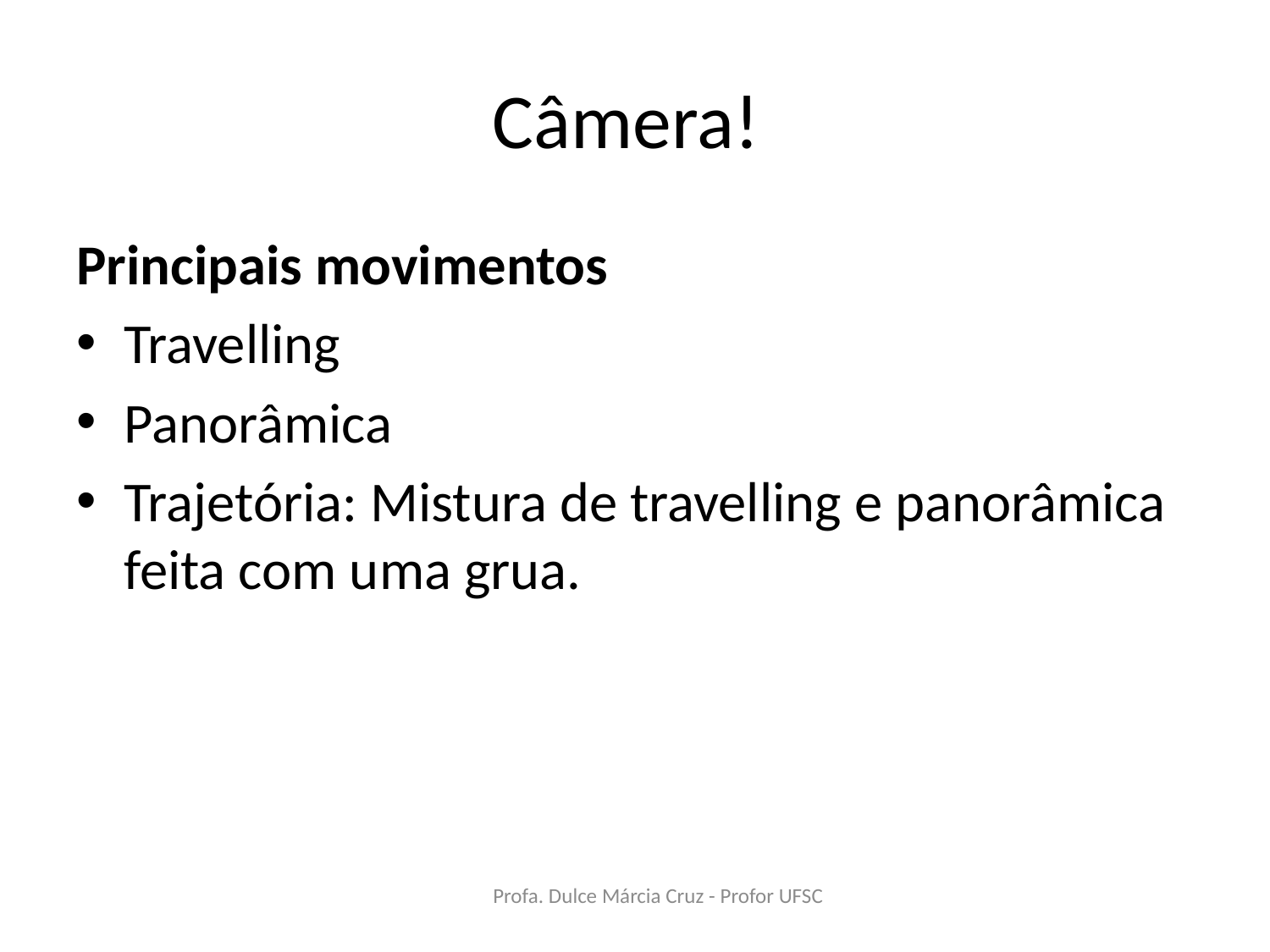

# Câmera!
Principais movimentos
Travelling
Panorâmica
Trajetória: Mistura de travelling e panorâmica feita com uma grua.

Profa. Dulce Márcia Cruz - Profor UFSC